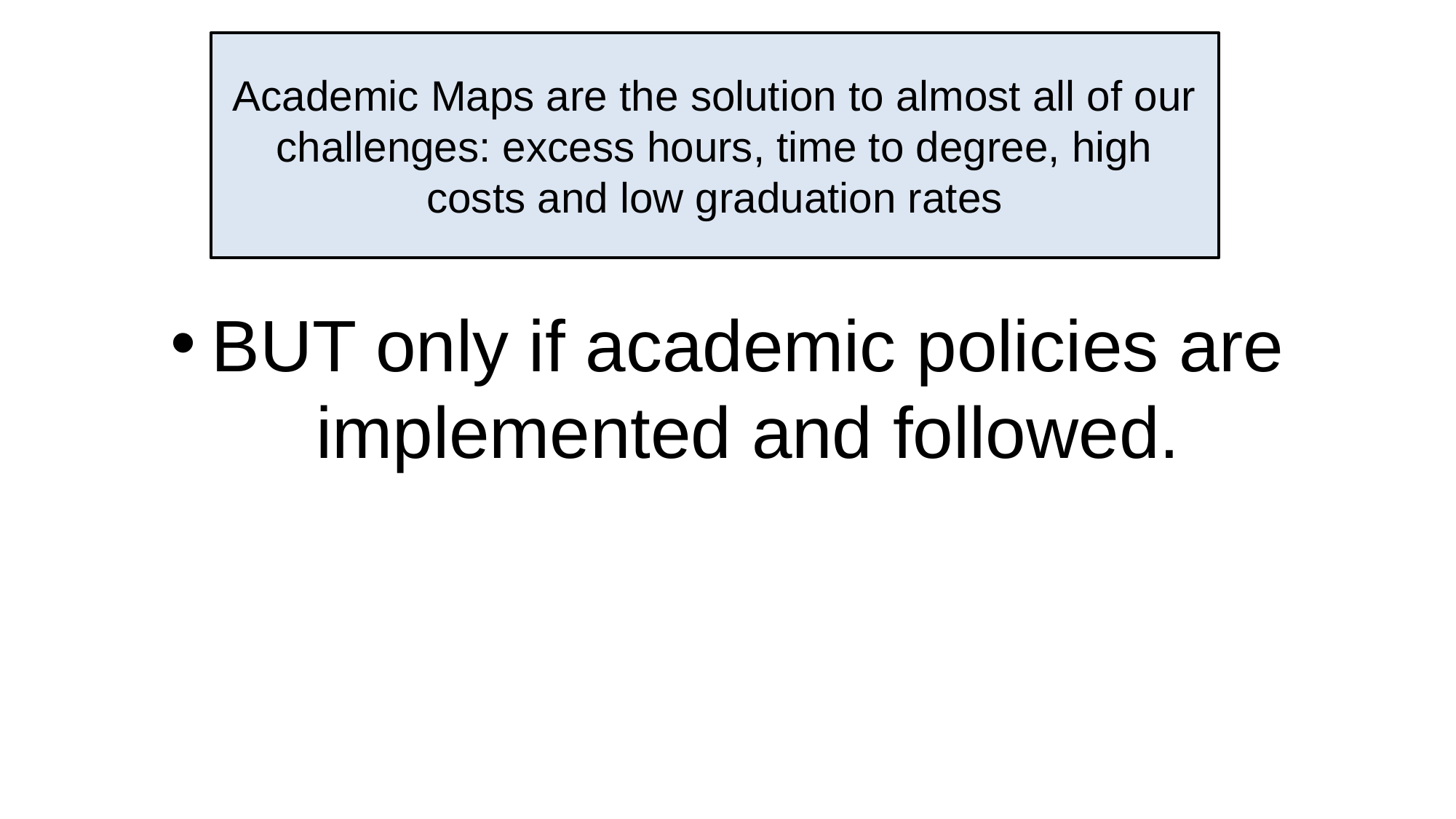

# Academic Maps are the solution to almost all of our challenges: excess hours, time to degree, high costs and low graduation rates

BUT only if academic policies are implemented and followed.